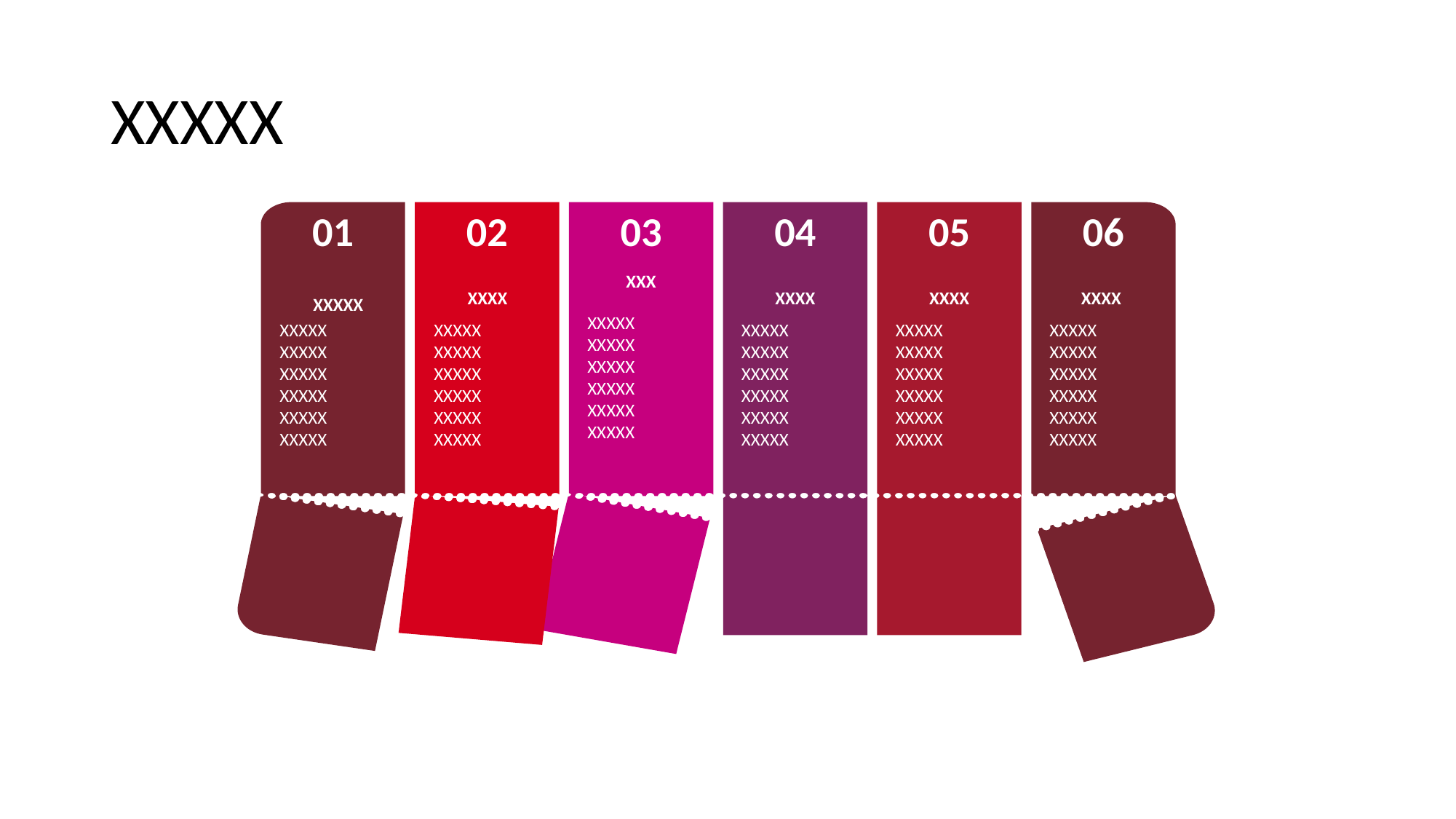

# XXXXX
01
02
03
04
05
06
XXX
XXXXX
XXXXX
XXXXX
XXXXX
XXXXX
XXXXX

XXXX
XXXXX
XXXXX
XXXXX
XXXXX
XXXXX
XXXXX

XXXX
XXXXX
XXXXX
XXXXX
XXXXX
XXXXX
XXXXX

XXXX
XXXXX
XXXXX
XXXXX
XXXXX
XXXXX
XXXXX
XXXX
XXXXX
XXXXX
XXXXX
XXXXX
XXXXX
XXXXX

XXXXX
XXXXX
XXXXX
XXXXX
XXXXX
XXXXX
XXXXX